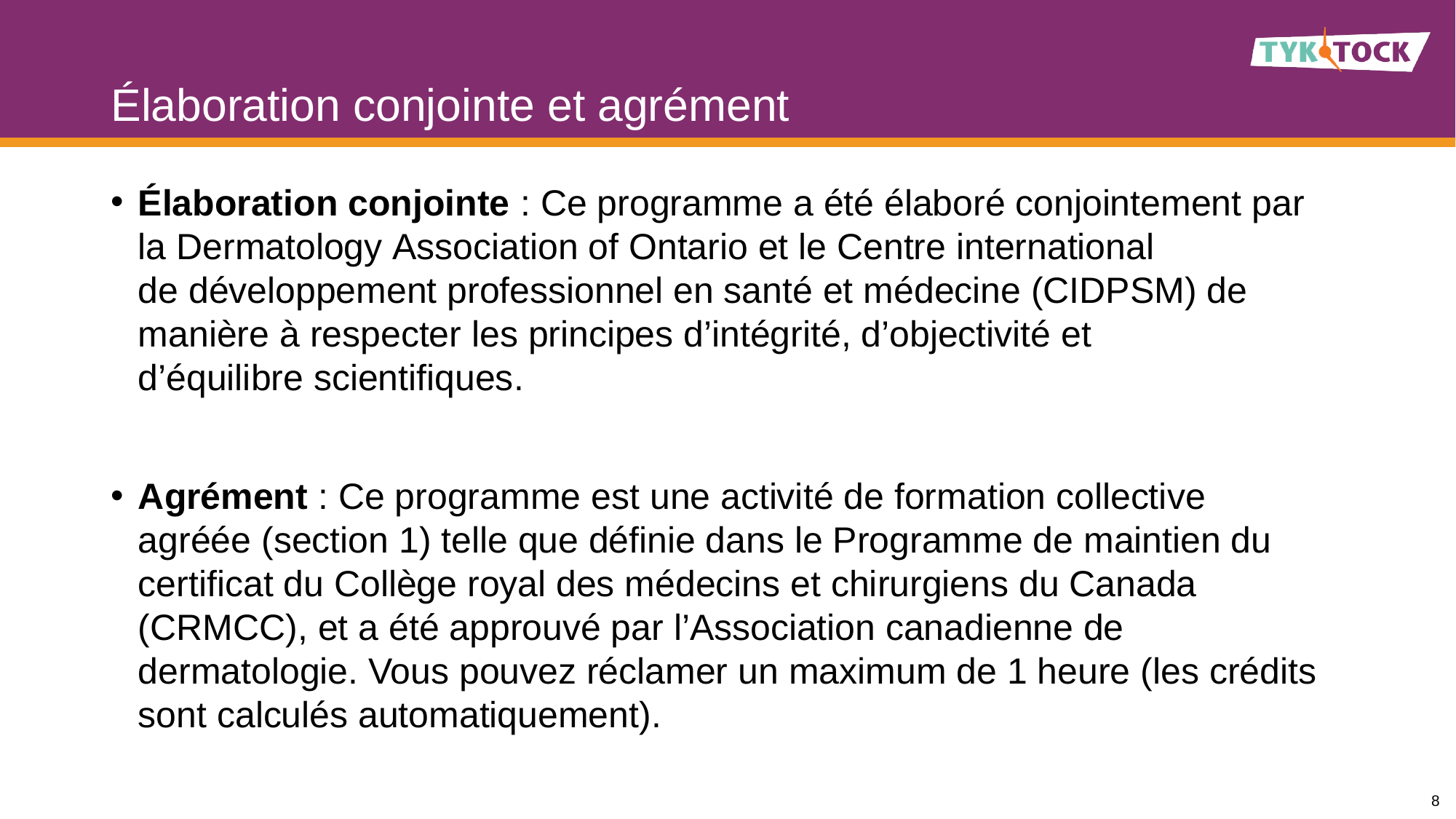

# Élaboration conjointe et agrément​
Élaboration conjointe : Ce programme a été élaboré conjointement par la Dermatology Association of Ontario et le Centre international de développement professionnel en santé et médecine (CIDPSM) de manière à respecter les principes d’intégrité, d’objectivité et d’équilibre scientifiques.​

Agrément : Ce programme est une activité de formation collective agréée (section 1) telle que définie dans le Programme de maintien du certificat du Collège royal des médecins et chirurgiens du Canada (CRMCC), et a été approuvé par l’Association canadienne de dermatologie. Vous pouvez réclamer un maximum de 1 heure (les crédits sont calculés automatiquement).​
8